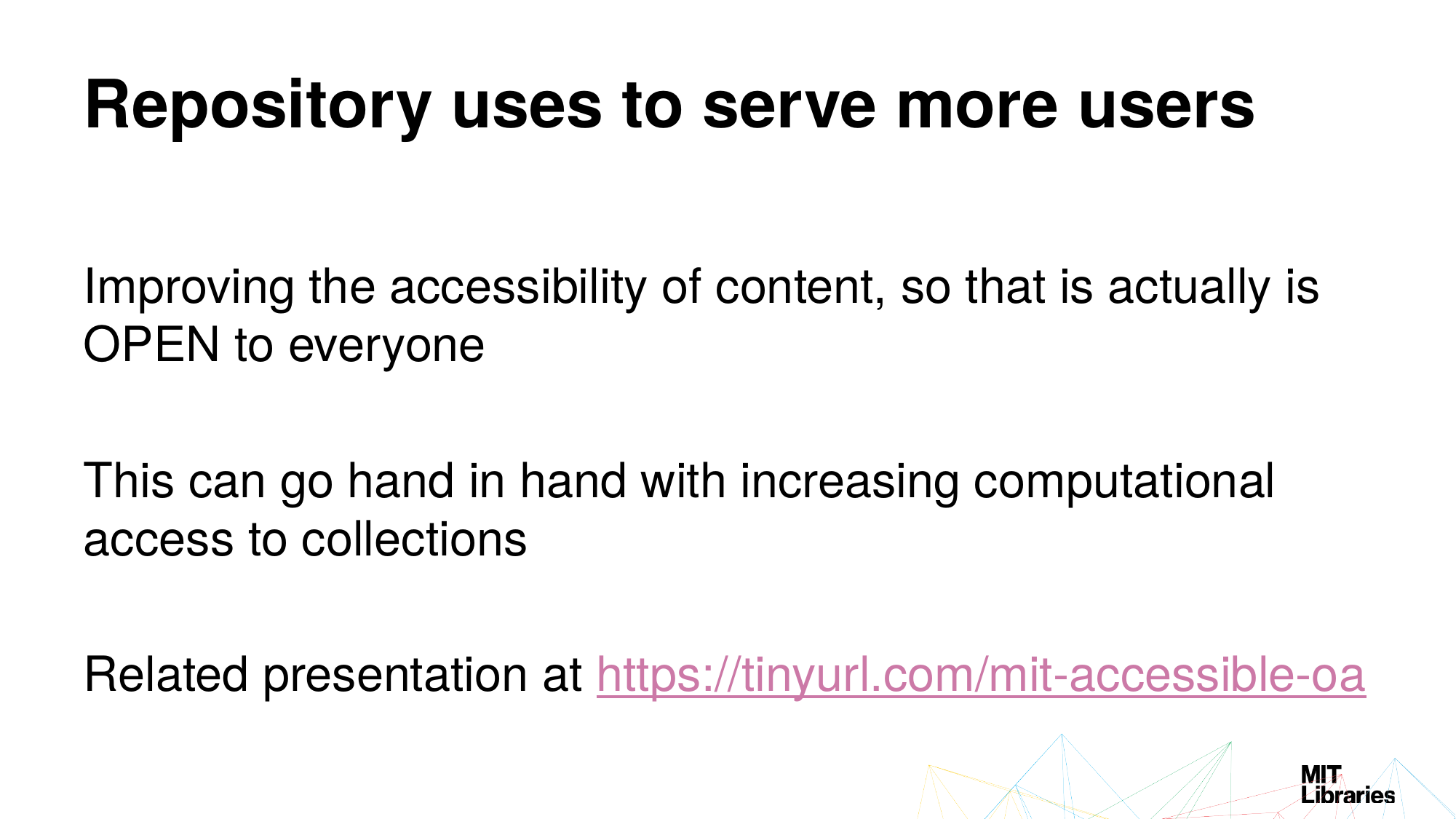

# Repository uses to serve more users
Improving the accessibility of content, so that is actually is OPEN to everyone

This can go hand in hand with increasing computational access to collections

Related presentation at https://tinyurl.com/mit-accessible-oa